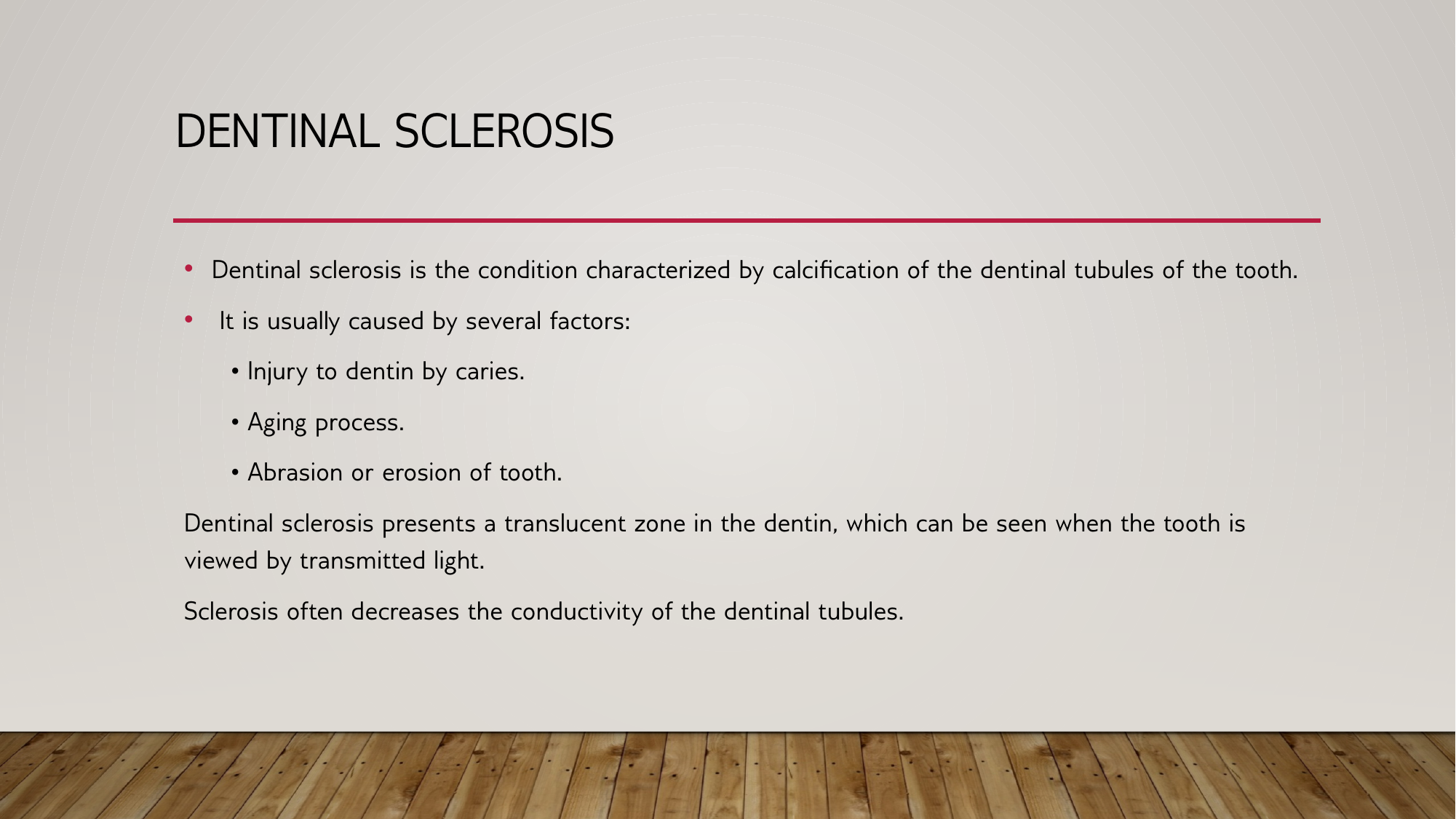

# DENTINAL SCLEROSIS
Dentinal sclerosis is the condition characterized by calcification of the dentinal tubules of the tooth.
 It is usually caused by several factors:
      • Injury to dentin by caries.
      • Aging process.
      • Abrasion or erosion of tooth.
Dentinal sclerosis presents a translucent zone in the dentin, which can be seen when the tooth is viewed by transmitted light.
Sclerosis often decreases the conductivity of the dentinal tubules.